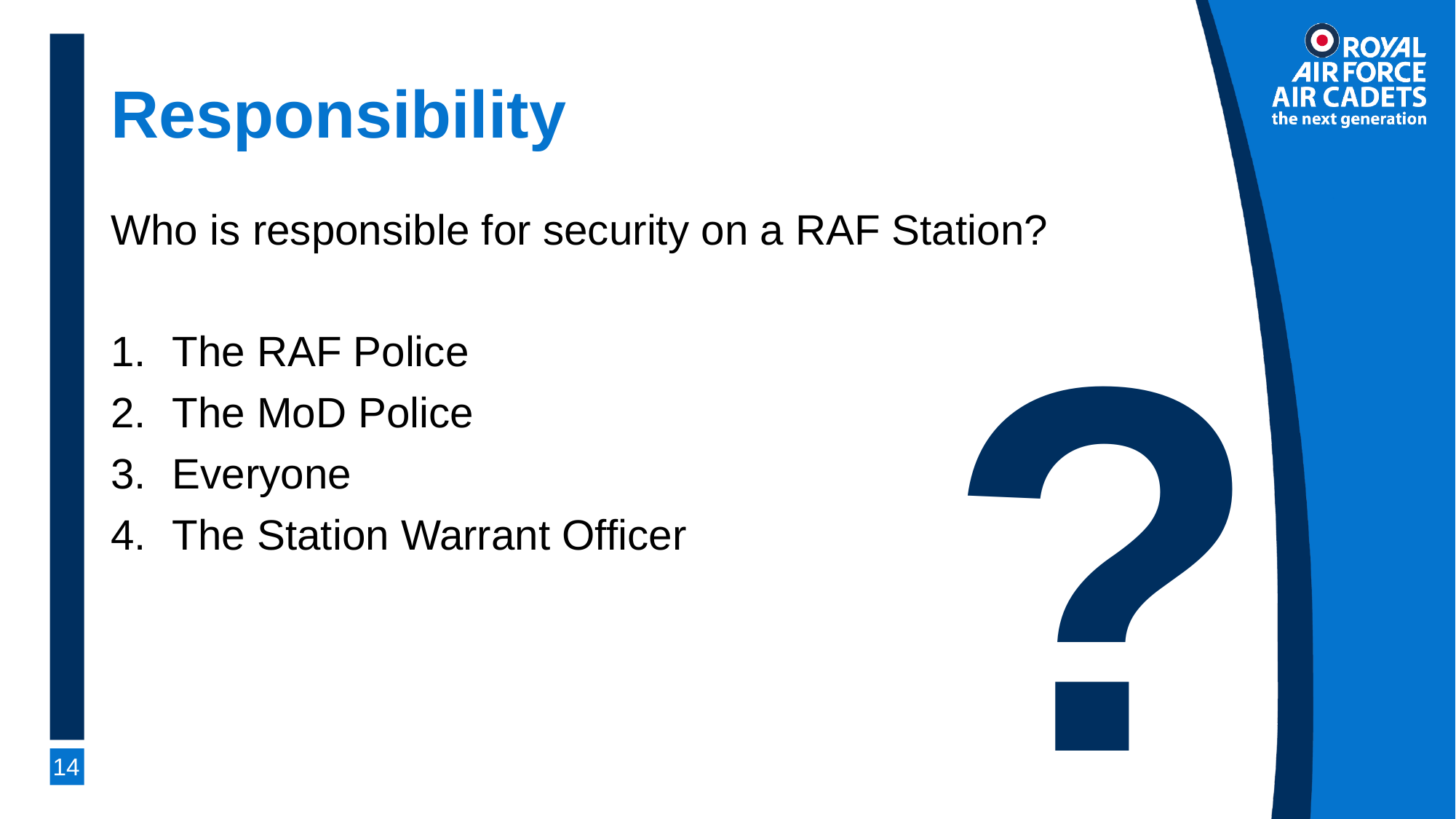

# Responsibility
Who is responsible for security on a RAF Station?

The RAF Police
The MoD Police
Everyone
The Station Warrant Officer

?